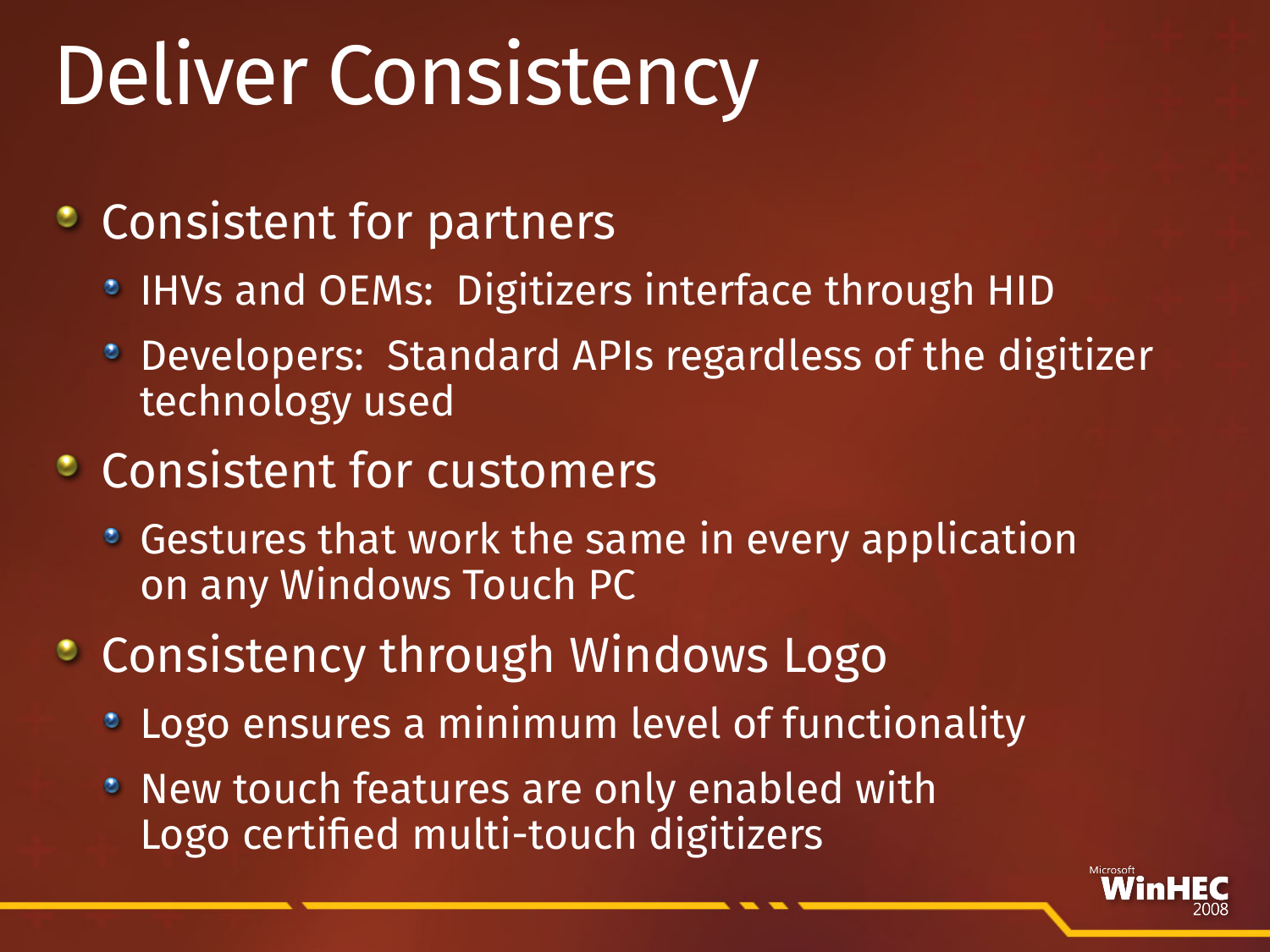

# Deliver Consistency
Consistent for partners
IHVs and OEMs:  Digitizers interface through HID
Developers:  Standard APIs regardless of the digitizer technology used
Consistent for customers
Gestures that work the same in every application
on any Windows Touch PC
Consistency through Windows Logo
Logo ensures a minimum level of functionality
New touch features are only enabled with
Logo certified multi-touch digitizers